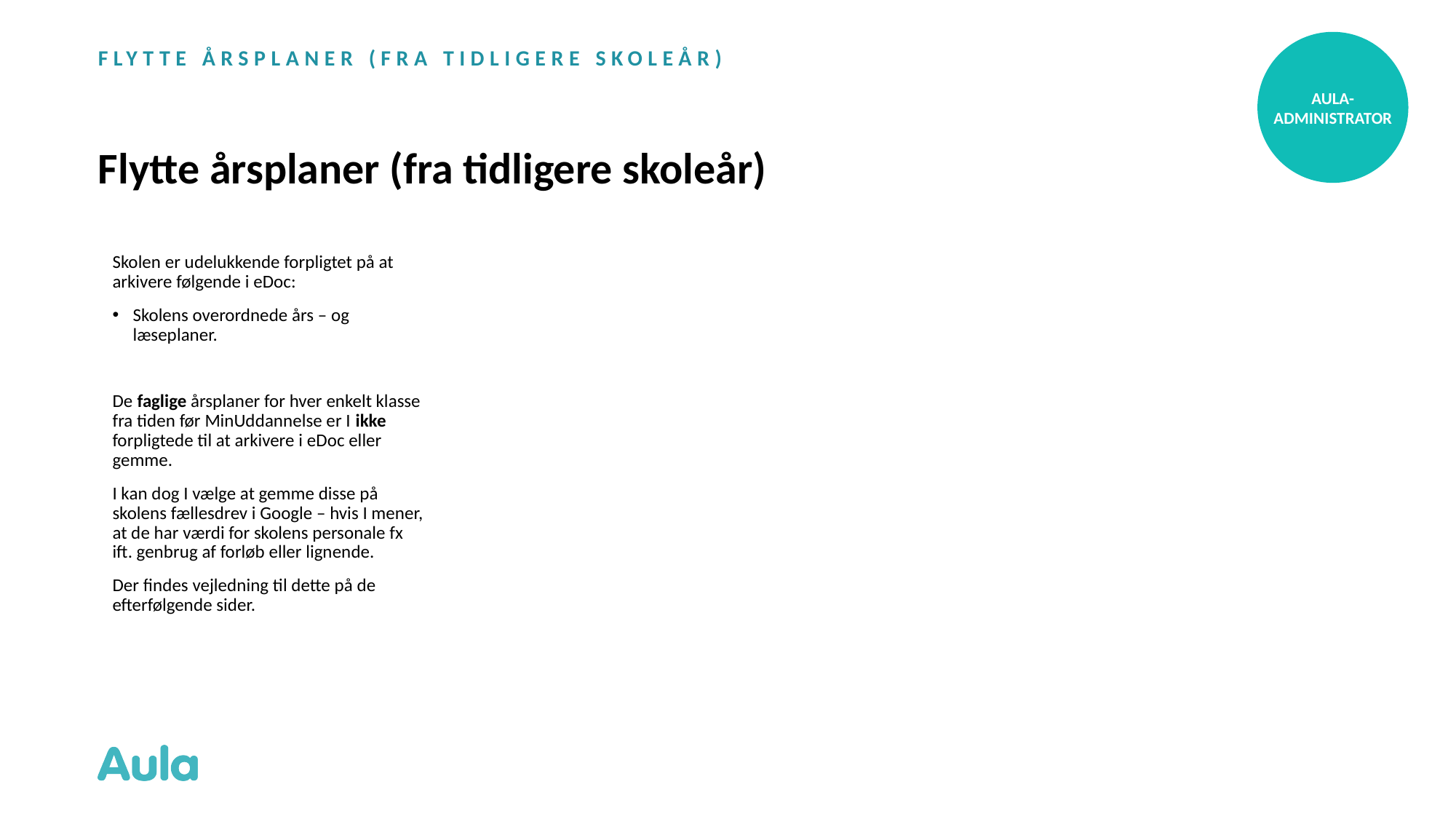

FLYTTE ÅRSPLANER (FRA TIDLIGERE SKOLEÅR)
AULA-
ADMINISTRATOR
# Flytte årsplaner (fra tidligere skoleår)
Skolen er udelukkende forpligtet på at arkivere følgende i eDoc:
Skolens overordnede års – og læseplaner.

De faglige årsplaner for hver enkelt klasse fra tiden før MinUddannelse er I ikke forpligtede til at arkivere i eDoc eller gemme.
I kan dog I vælge at gemme disse på skolens fællesdrev i Google – hvis I mener, at de har værdi for skolens personale fx ift. genbrug af forløb eller lignende.
Der findes vejledning til dette på de efterfølgende sider.